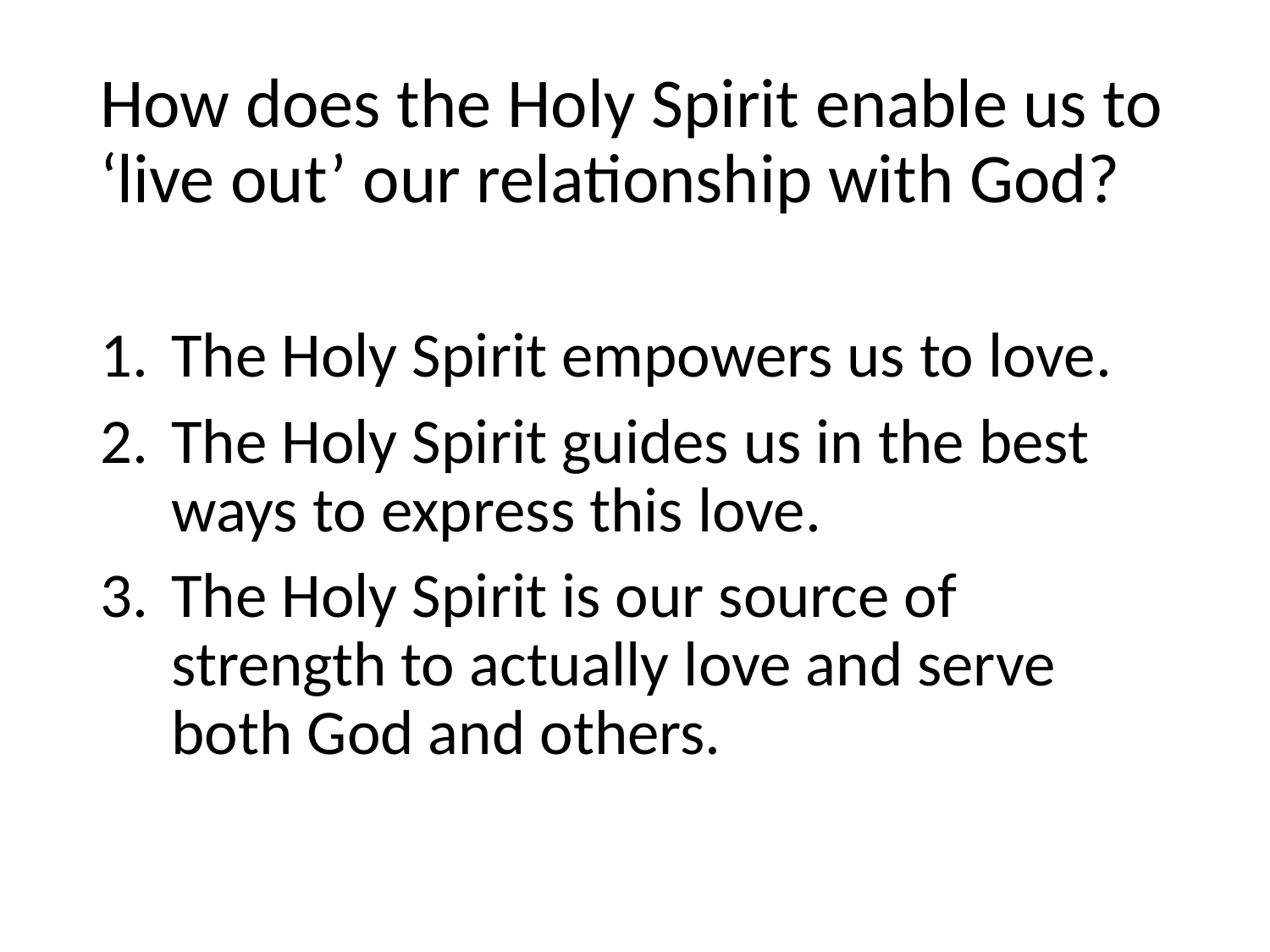

# How does the Holy Spirit enable us to ‘live out’ our relationship with God?
The Holy Spirit empowers us to love.
The Holy Spirit guides us in the best ways to express this love.
The Holy Spirit is our source of strength to actually love and serve both God and others.